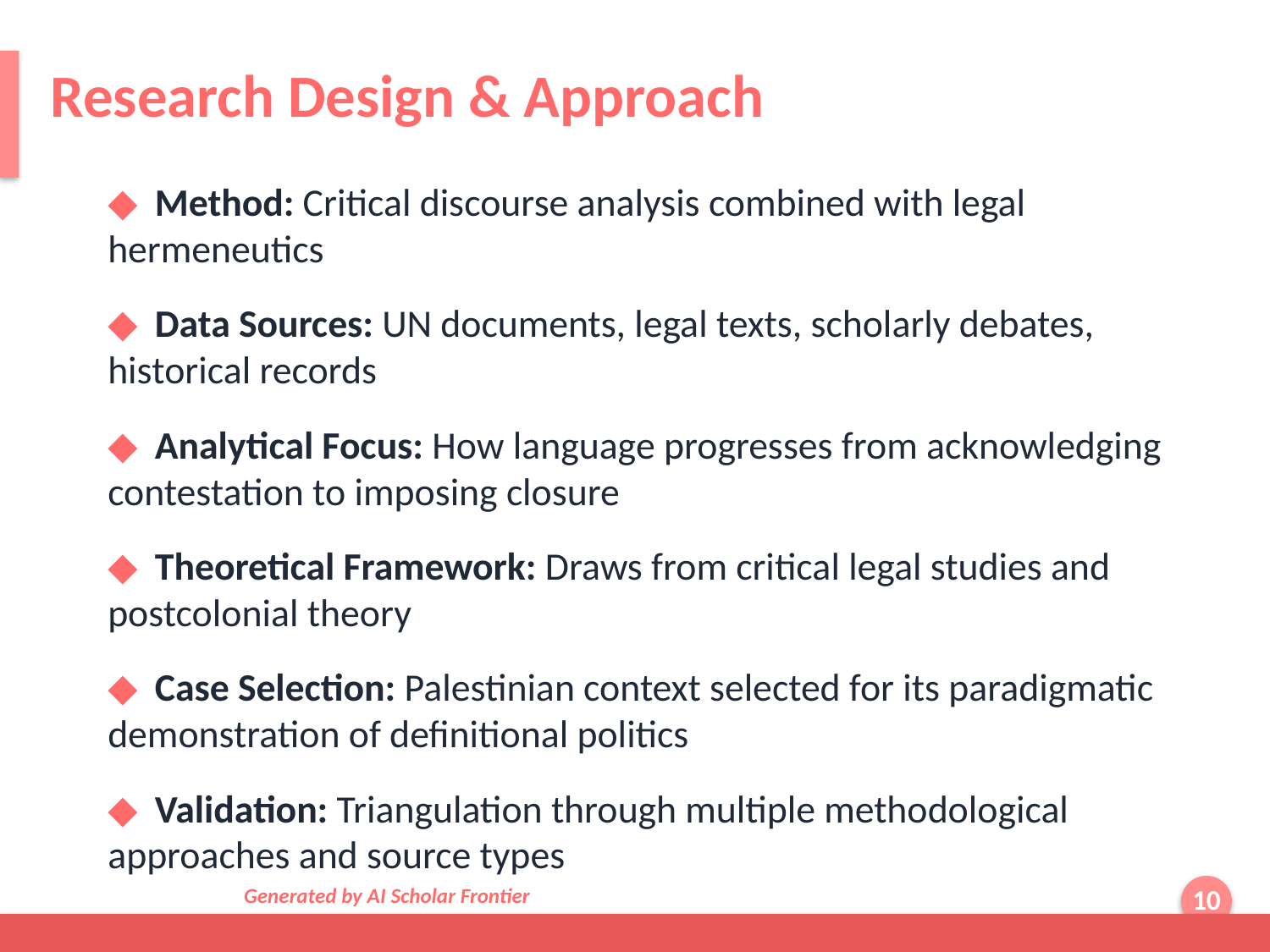

Research Design & Approach
◆  Method: Critical discourse analysis combined with legal hermeneutics
◆  Data Sources: UN documents, legal texts, scholarly debates, historical records
◆  Analytical Focus: How language progresses from acknowledging contestation to imposing closure
◆  Theoretical Framework: Draws from critical legal studies and postcolonial theory
◆  Case Selection: Palestinian context selected for its paradigmatic demonstration of definitional politics
◆  Validation: Triangulation through multiple methodological approaches and source types
Generated by AI Scholar Frontier

10